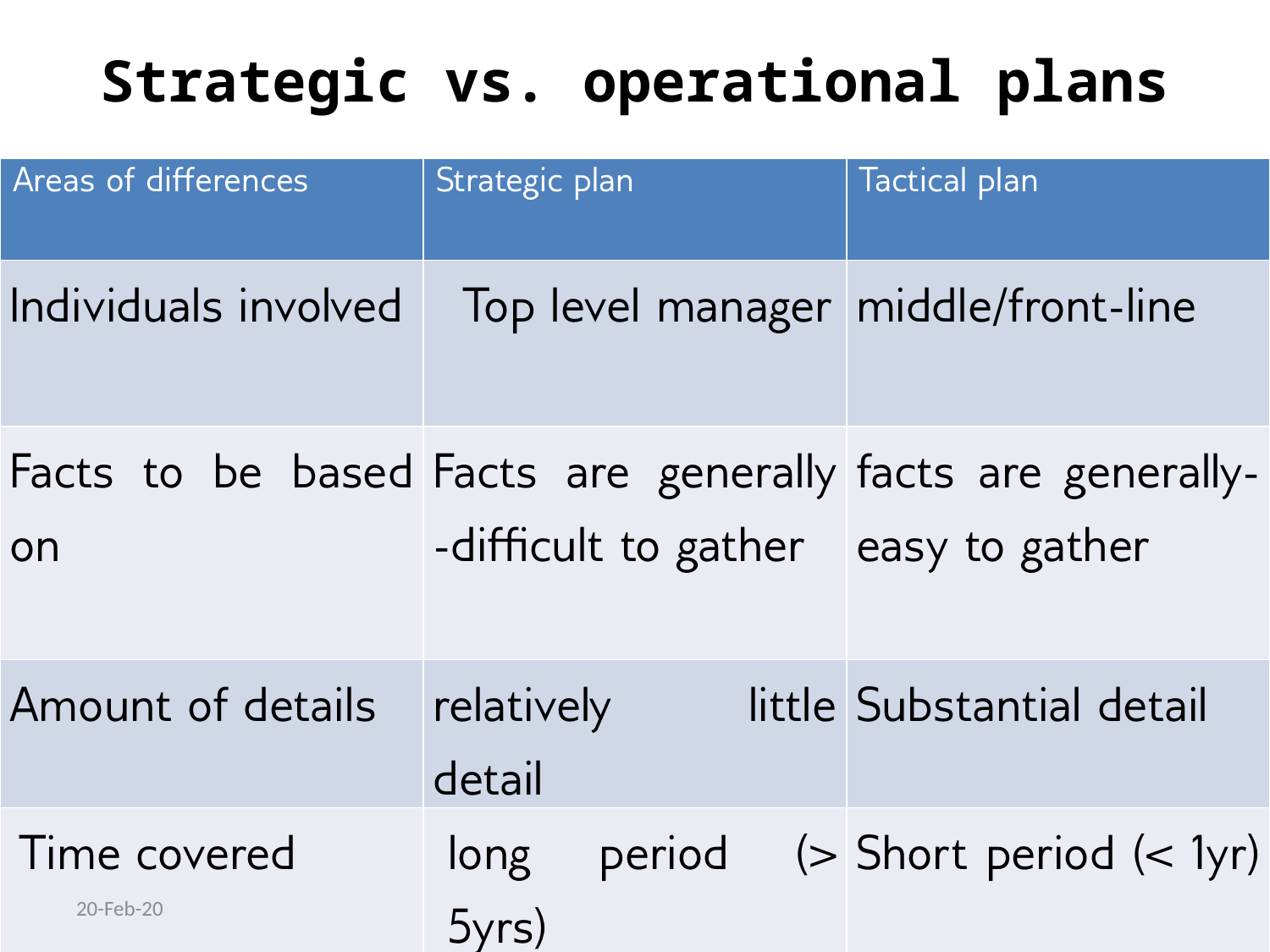

# Strategic vs. operational plans
| Areas of differences | Strategic plan | Tactical plan |
| --- | --- | --- |
| Individuals involved | Top level manager | middle/front-line |
| Facts to be based on | Facts are generally -difficult to gather | facts are generally- easy to gather |
| Amount of details | relatively little detail | Substantial detail |
| Time covered | long period (> 5yrs) | Short period (< 1yr) |
20-Feb-20
18